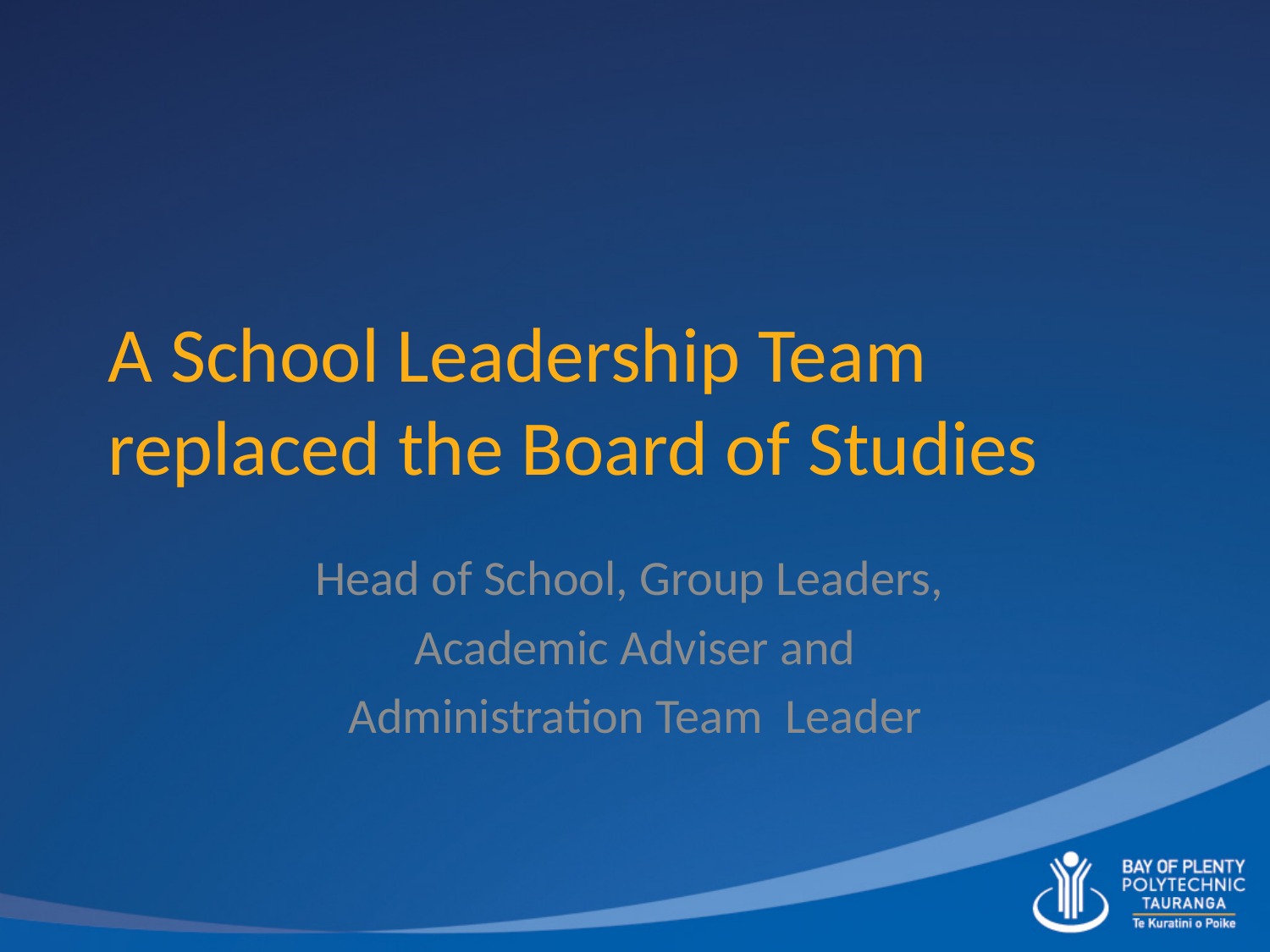

# A School Leadership Team replaced the Board of Studies
Head of School, Group Leaders,
Academic Adviser and
Administration Team  Leader